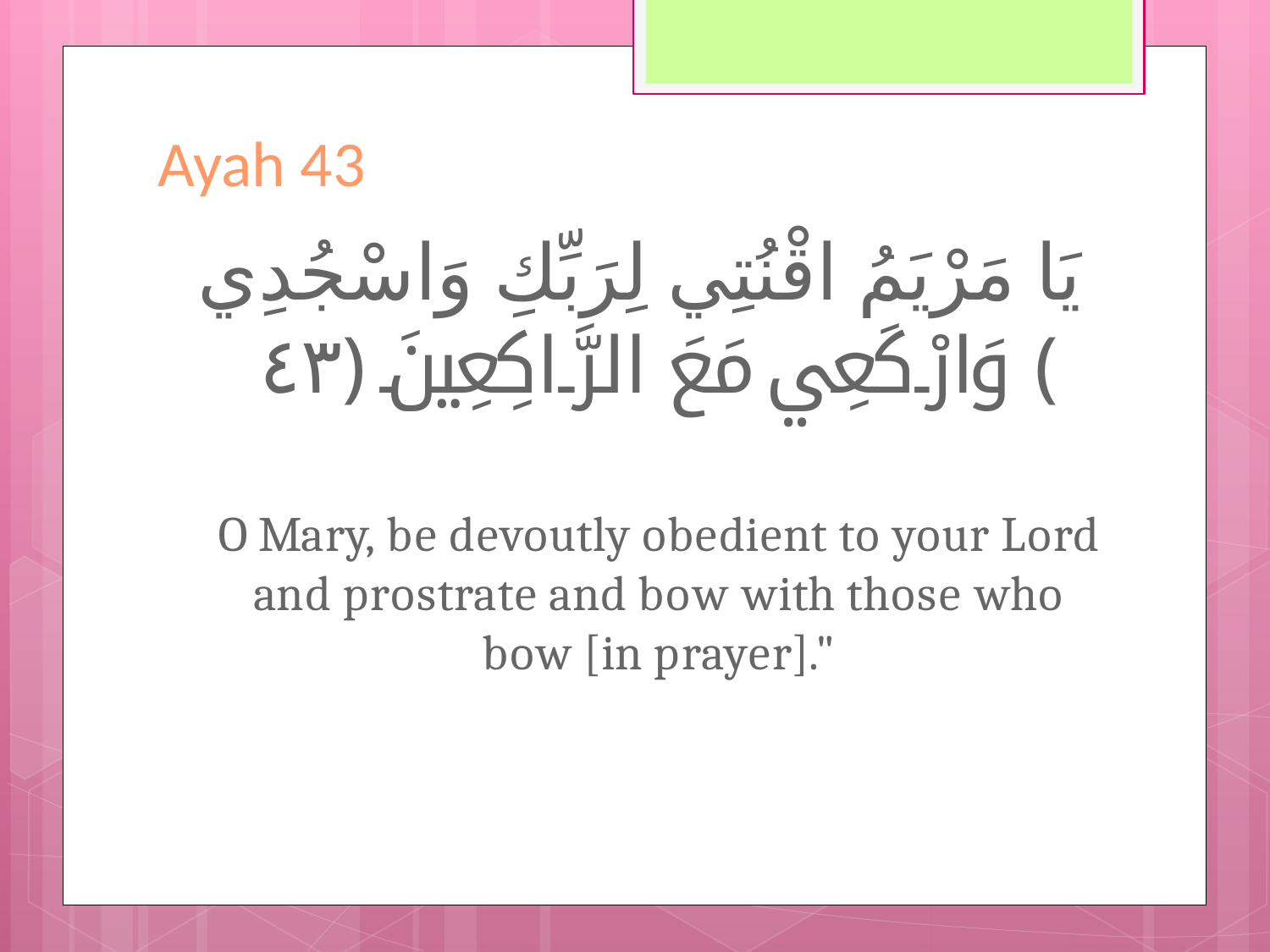

# Ayah 43
يَا مَرْيَمُ اقْنُتِي لِرَبِّكِ وَاسْجُدِي وَارْكَعِي مَعَ الرَّاكِعِينَ ﴿٤٣﴾
O Mary, be devoutly obedient to your Lord and prostrate and bow with those who bow [in prayer]."